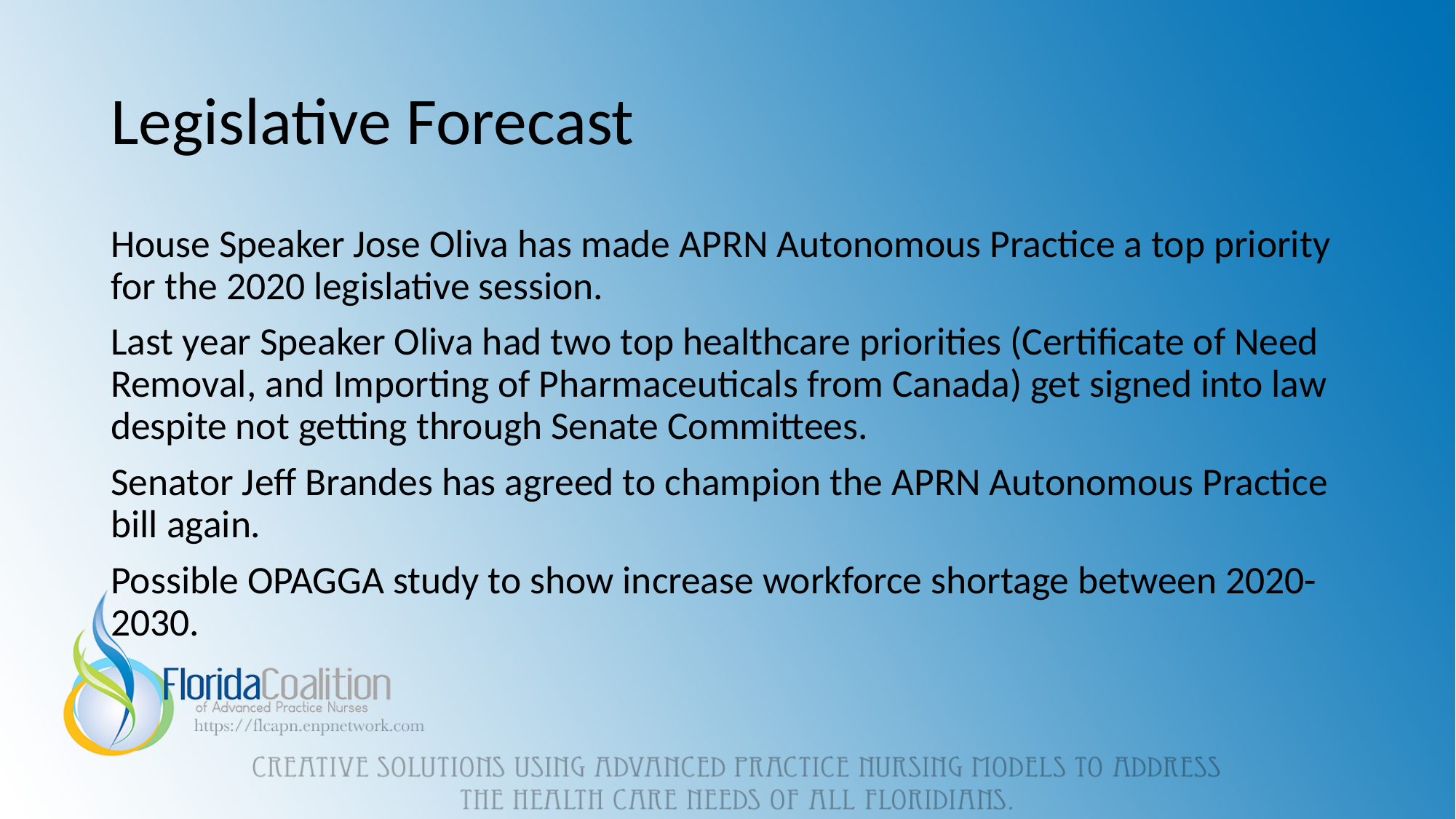

# Legislative Forecast
House Speaker Jose Oliva has made APRN Autonomous Practice a top priority for the 2020 legislative session.
Last year Speaker Oliva had two top healthcare priorities (Certificate of Need Removal, and Importing of Pharmaceuticals from Canada) get signed into law despite not getting through Senate Committees.
Senator Jeff Brandes has agreed to champion the APRN Autonomous Practice bill again.
Possible OPAGGA study to show increase workforce shortage between 2020-2030.